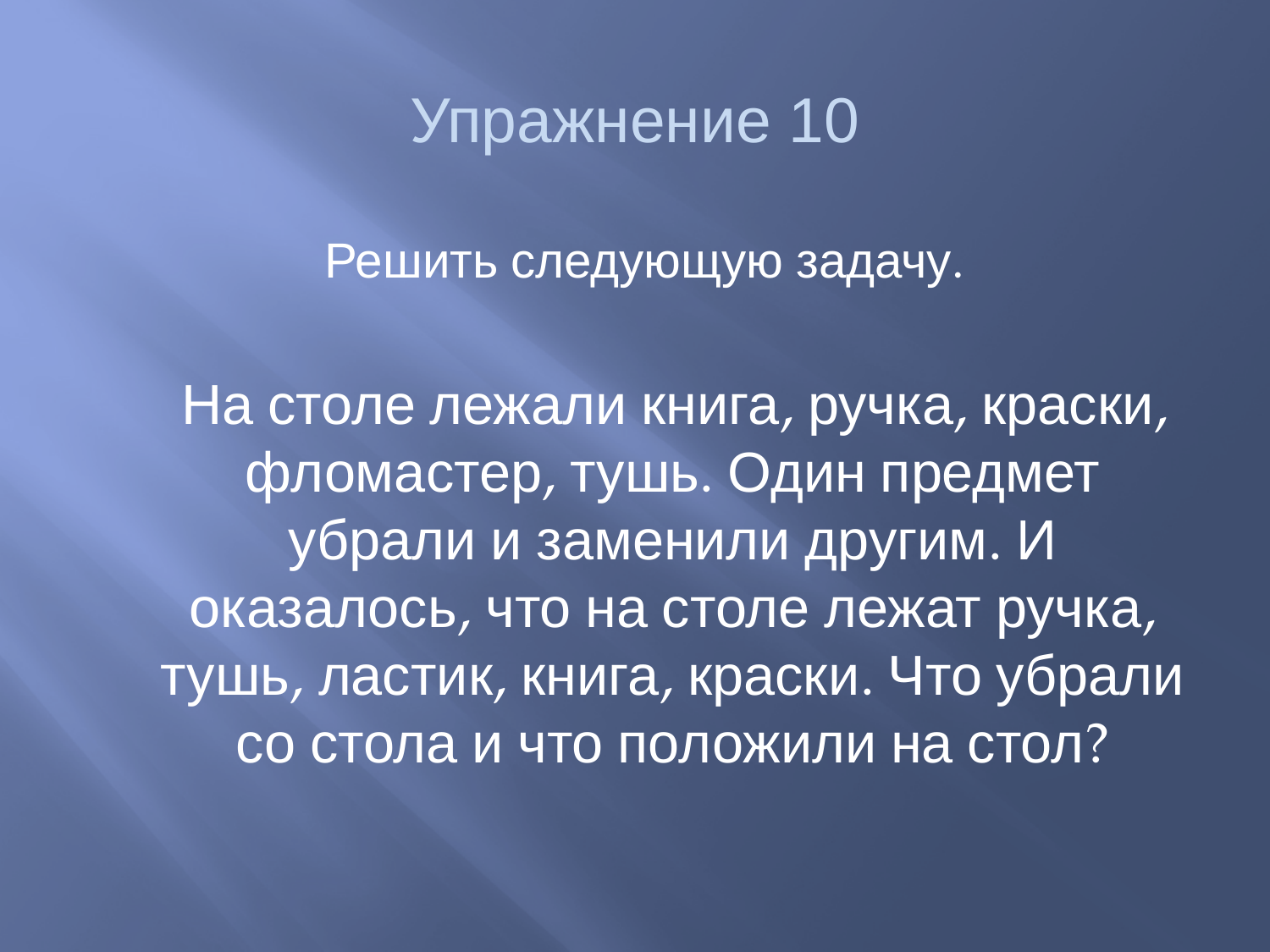

# Упражнение 10
Решить следующую задачу.

     На столе лежали книга, ручка, краски, фломастер, тушь. Один предмет убрали и заменили другим. И оказалось, что на столе лежат ручка, тушь, ластик, книга, краски. Что убрали со стола и что положили на стол?